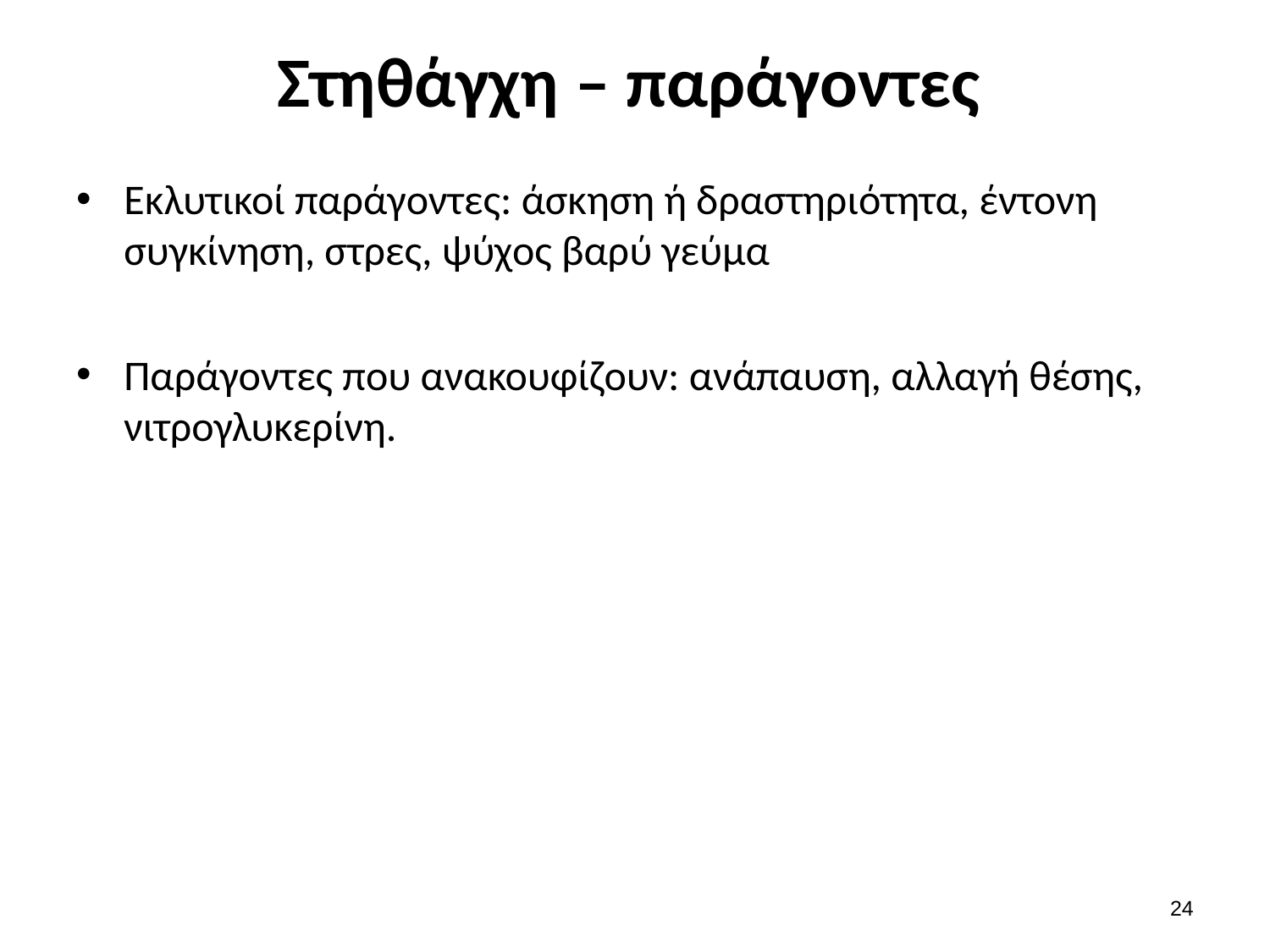

# Στηθάγχη – παράγοντες
Εκλυτικοί παράγοντες: άσκηση ή δραστηριότητα, έντονη συγκίνηση, στρες, ψύχος βαρύ γεύμα
Παράγοντες που ανακουφίζουν: ανάπαυση, αλλαγή θέσης, νιτρογλυκερίνη.

24